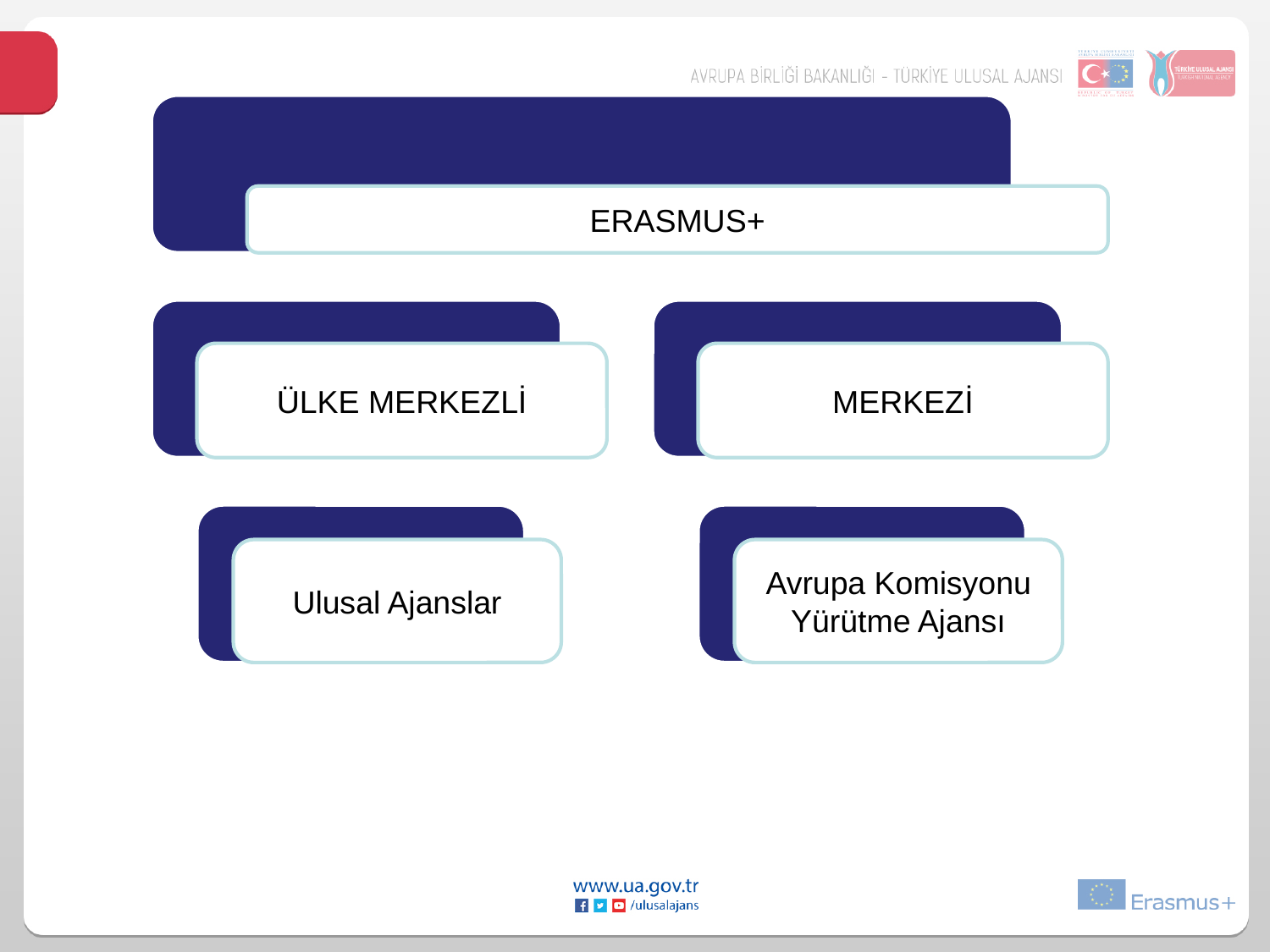

ERASMUS+
ÜLKE MERKEZLİ
Ulusal Ajanslar
MERKEZİ
Avrupa Komisyonu Yürütme Ajansı